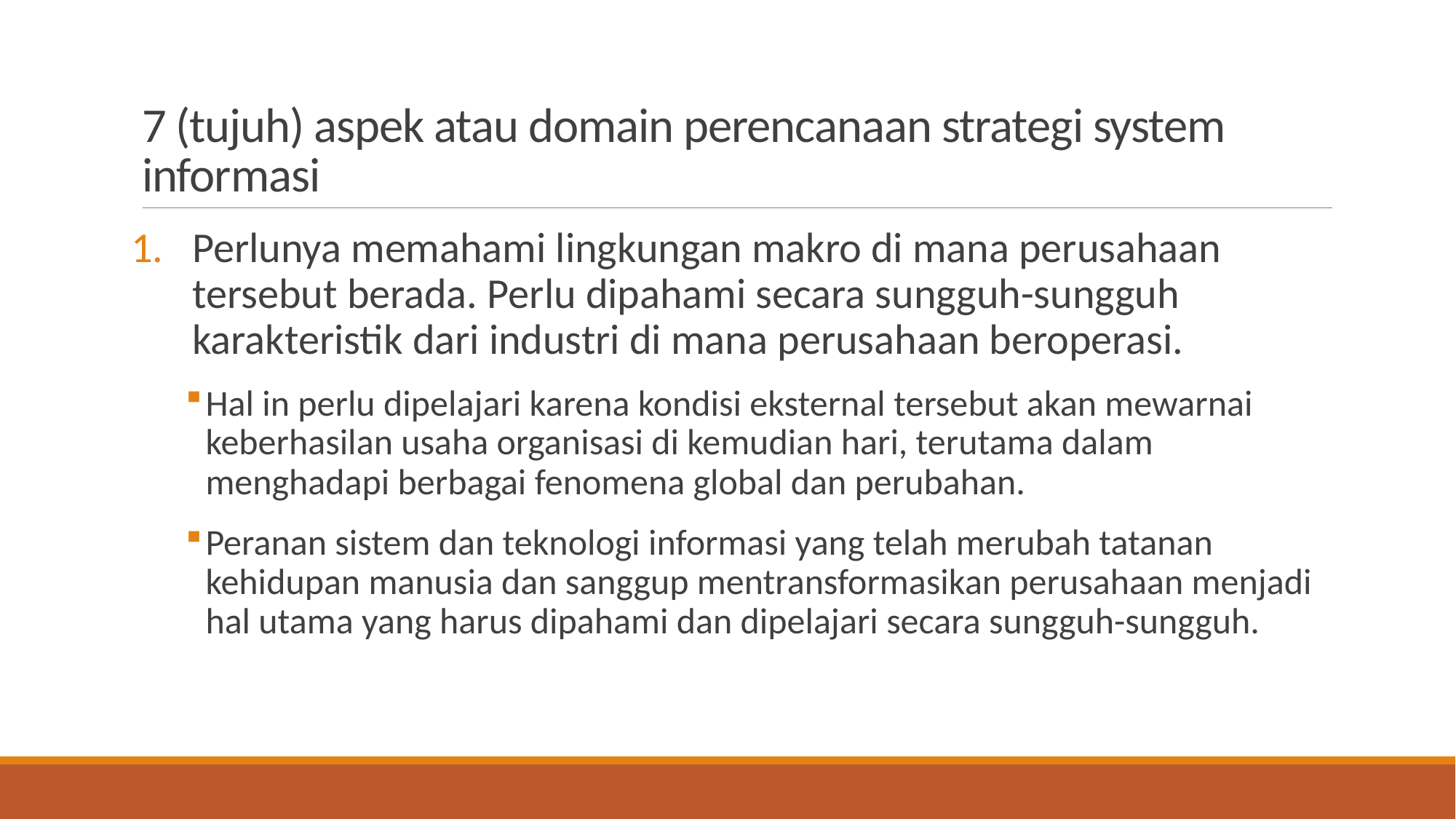

# 7 (tujuh) aspek atau domain perencanaan strategi system informasi
Perlunya memahami lingkungan makro di mana perusahaan tersebut berada. Perlu dipahami secara sungguh-sungguh karakteristik dari industri di mana perusahaan beroperasi.
Hal in perlu dipelajari karena kondisi eksternal tersebut akan mewarnai keberhasilan usaha organisasi di kemudian hari, terutama dalam menghadapi berbagai fenomena global dan perubahan.
Peranan sistem dan teknologi informasi yang telah merubah tatanan kehidupan manusia dan sanggup mentransformasikan perusahaan menjadi hal utama yang harus dipahami dan dipelajari secara sungguh-sungguh.